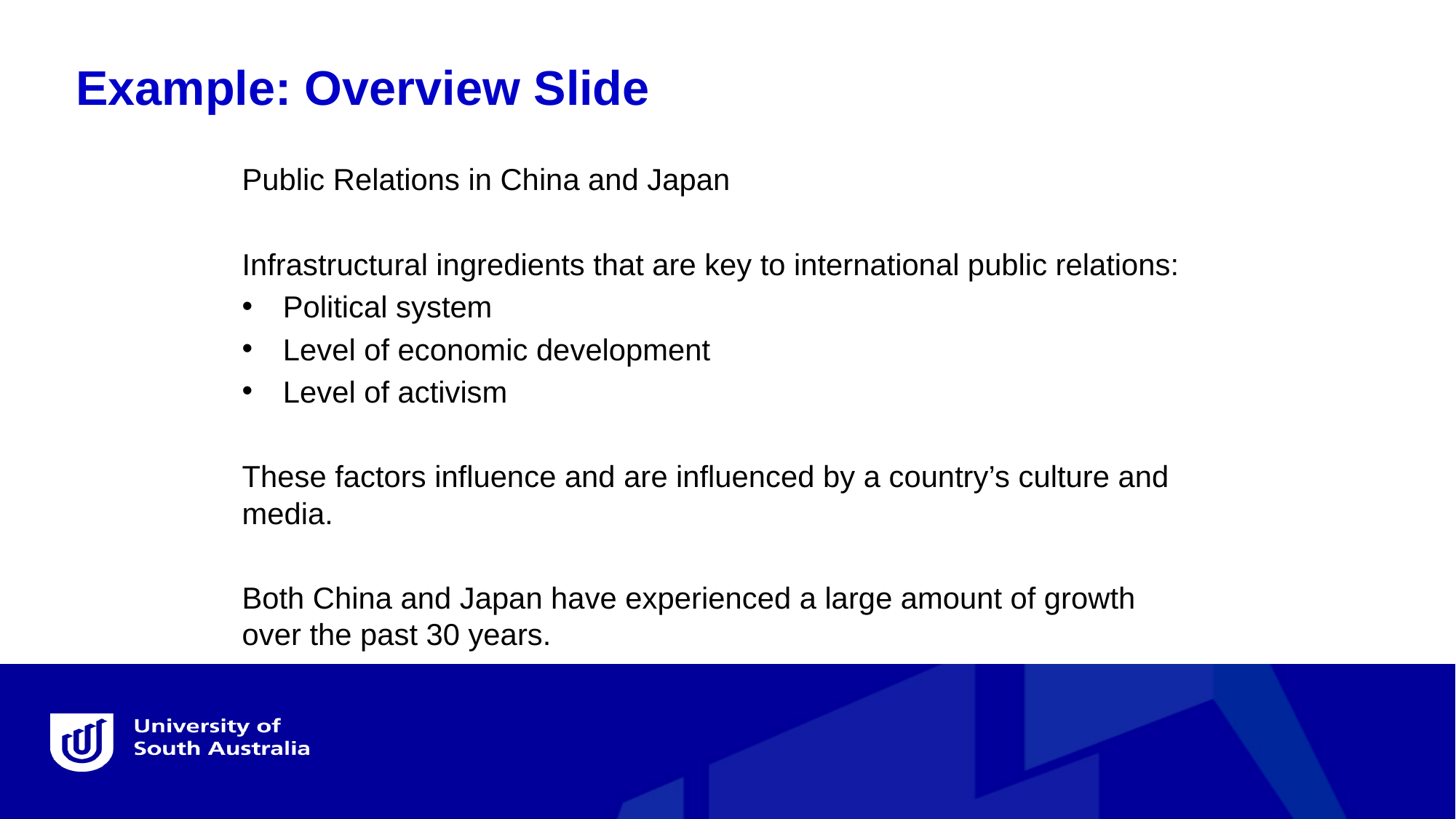

Example: Overview Slide
Public Relations in China and Japan

Infrastructural ingredients that are key to international public relations:
Political system
Level of economic development
Level of activism

These factors influence and are influenced by a country’s culture and media.

Both China and Japan have experienced a large amount of growth
over the past 30 years.